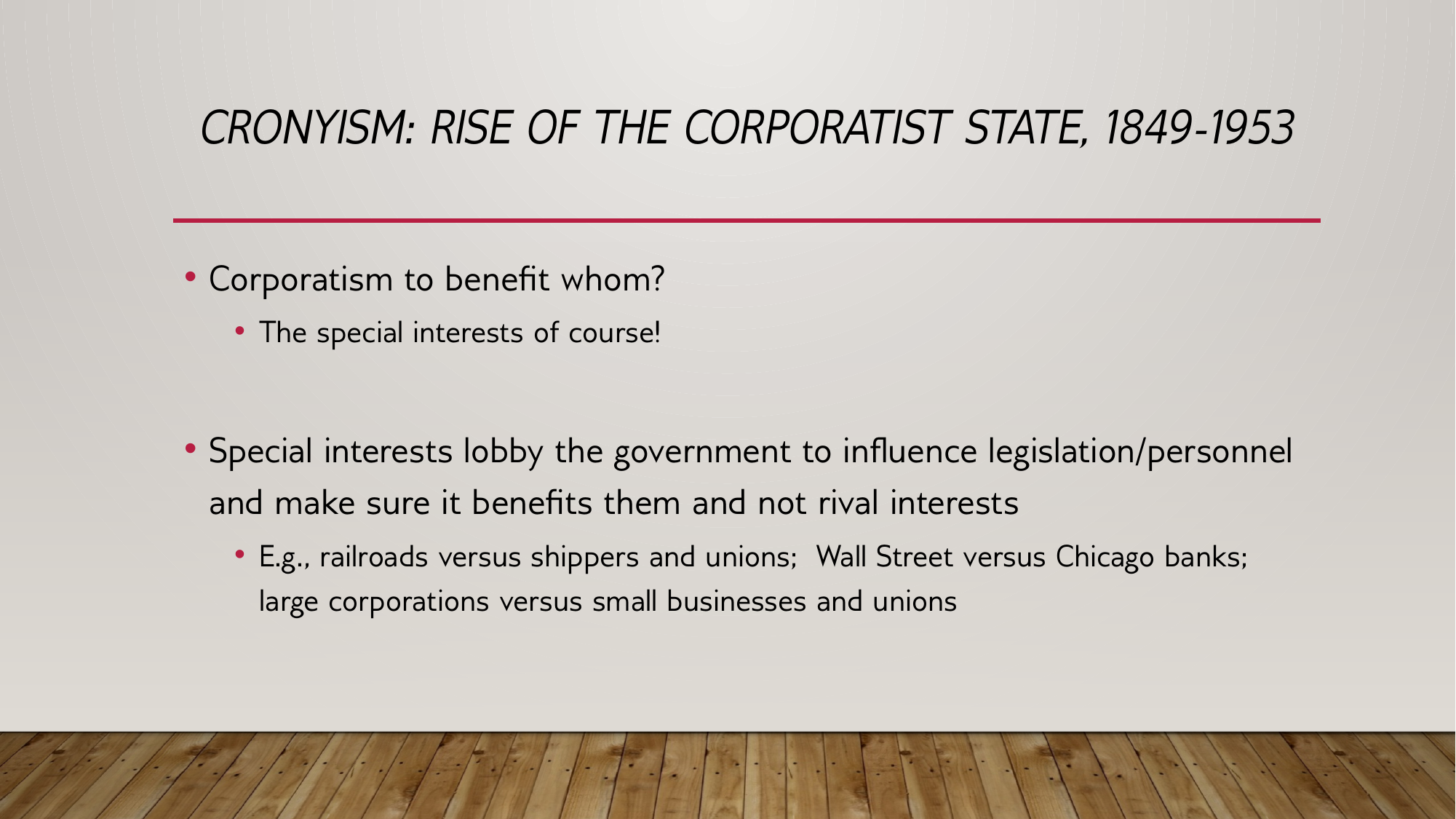

# Cronyism: Rise of the Corporatist State, 1849-1953
Corporatism to benefit whom?
The special interests of course!

Special interests lobby the government to influence legislation/personnel and make sure it benefits them and not rival interests
E.g., railroads versus shippers and unions;  Wall Street versus Chicago banks; large corporations versus small businesses and unions